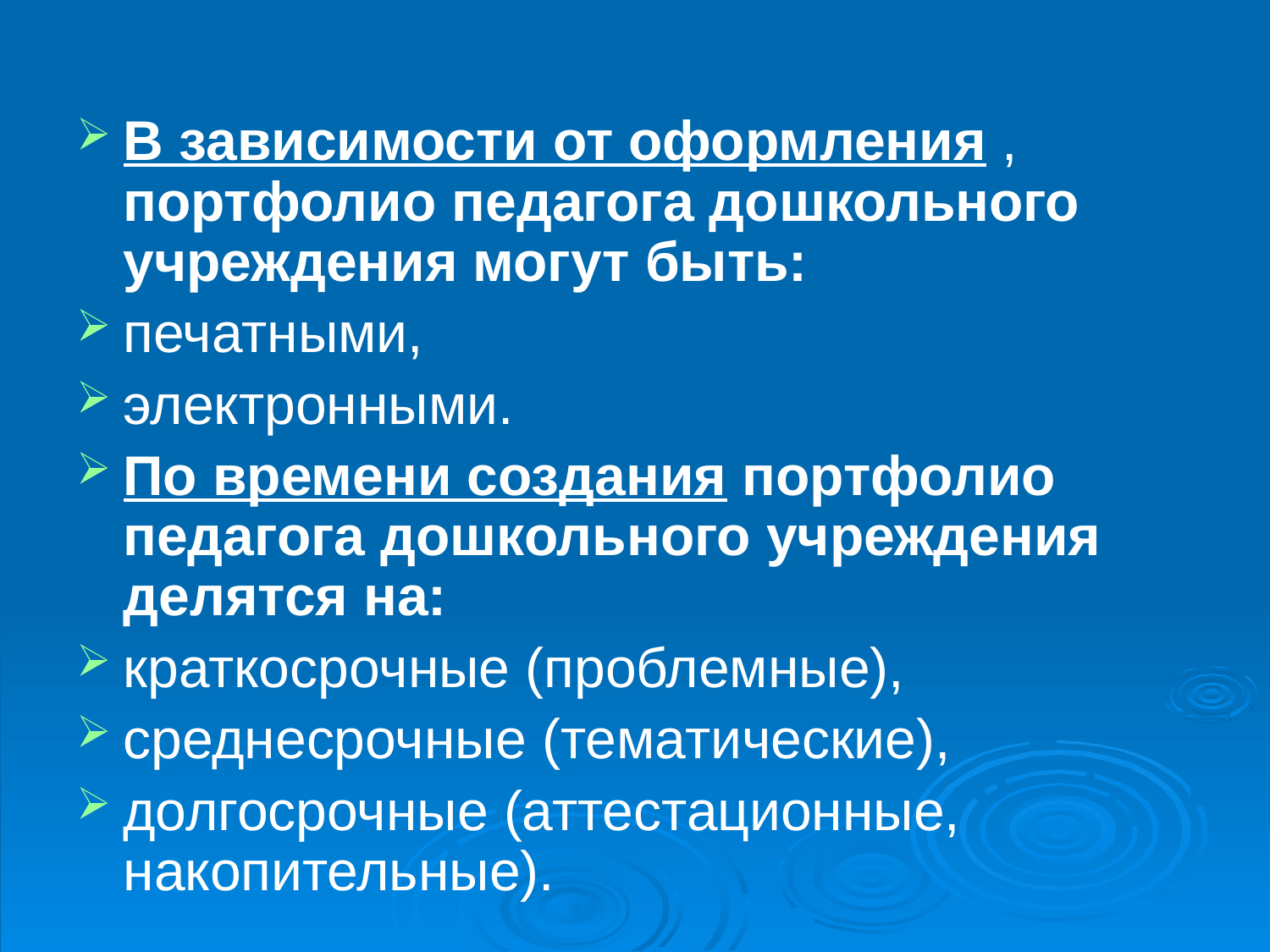

В зависимости от оформления , портфолио педагога дошкольного учреждения могут быть:
печатными,
электронными.
По времени создания портфолио педагога дошкольного учреждения делятся на:
краткосрочные (проблемные),
среднесрочные (тематические),
долгосрочные (аттестационные, накопительные).